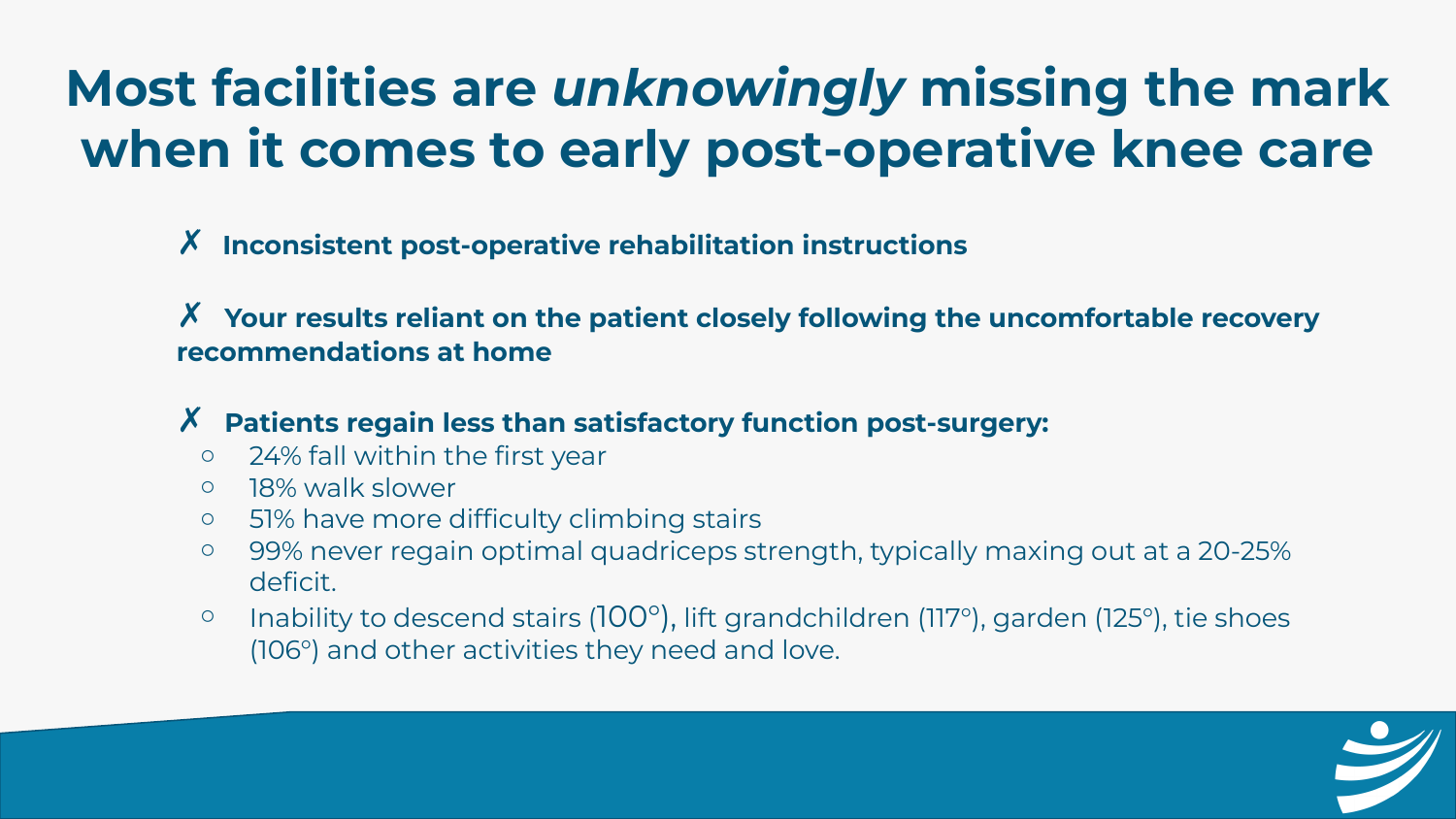

# Most facilities are unknowingly missing the mark when it comes to early post-operative knee care
✗  Inconsistent post-operative rehabilitation instructions

✗  Your results reliant on the patient closely following the uncomfortable recovery recommendations at home

✗  Patients regain less than satisfactory function post-surgery:
24% fall within the first year
18% walk slower
51% have more difficulty climbing stairs
99% never regain optimal quadriceps strength, typically maxing out at a 20-25% deficit.
Inability to descend stairs (100°), lift grandchildren (117°), garden (125°), tie shoes (106°) and other activities they need and love.